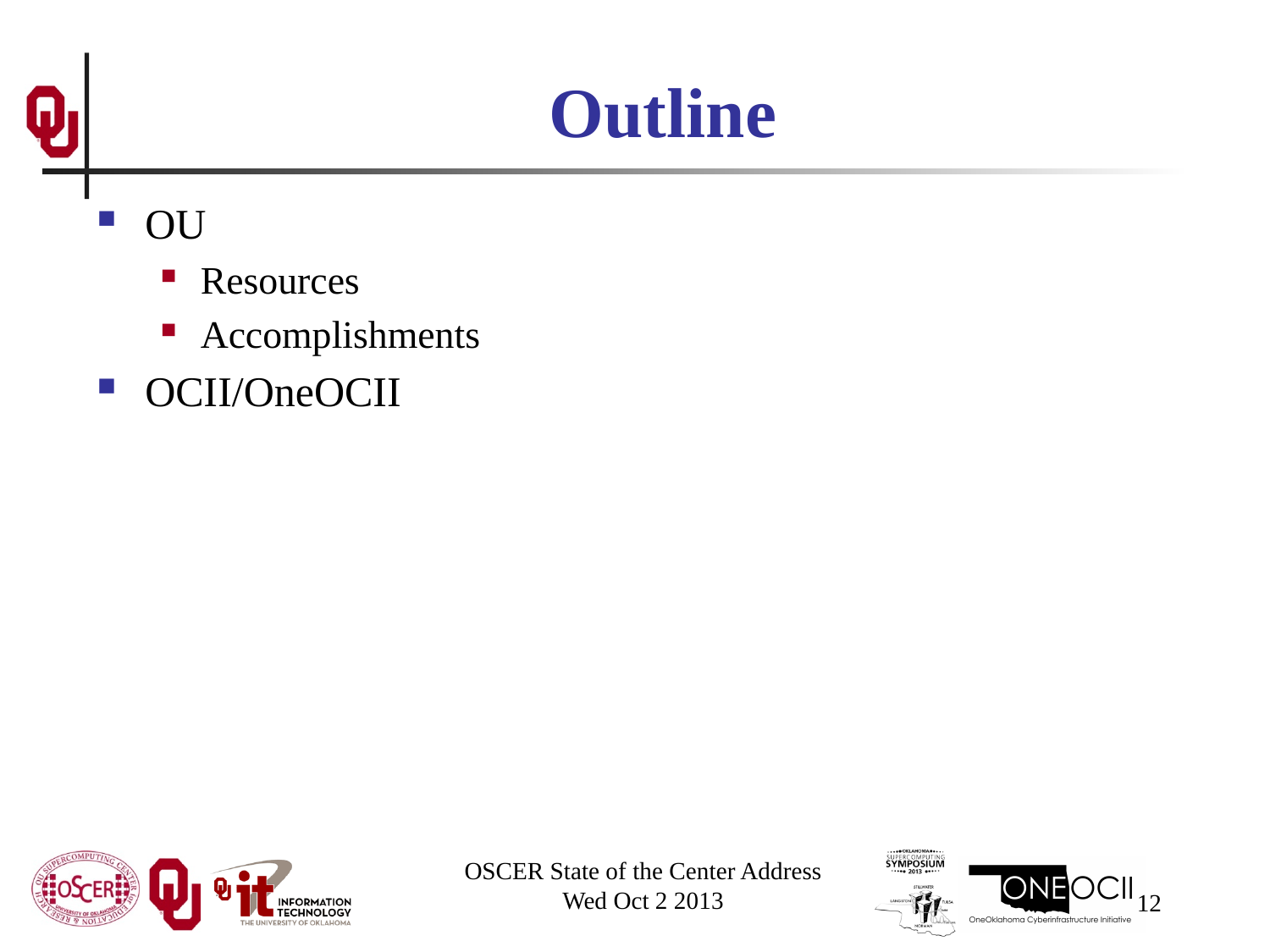

# Outline
OU
Resources
Accomplishments
OCII/OneOCII
OSCER State of the Center Address
Wed Oct 2 2013
12